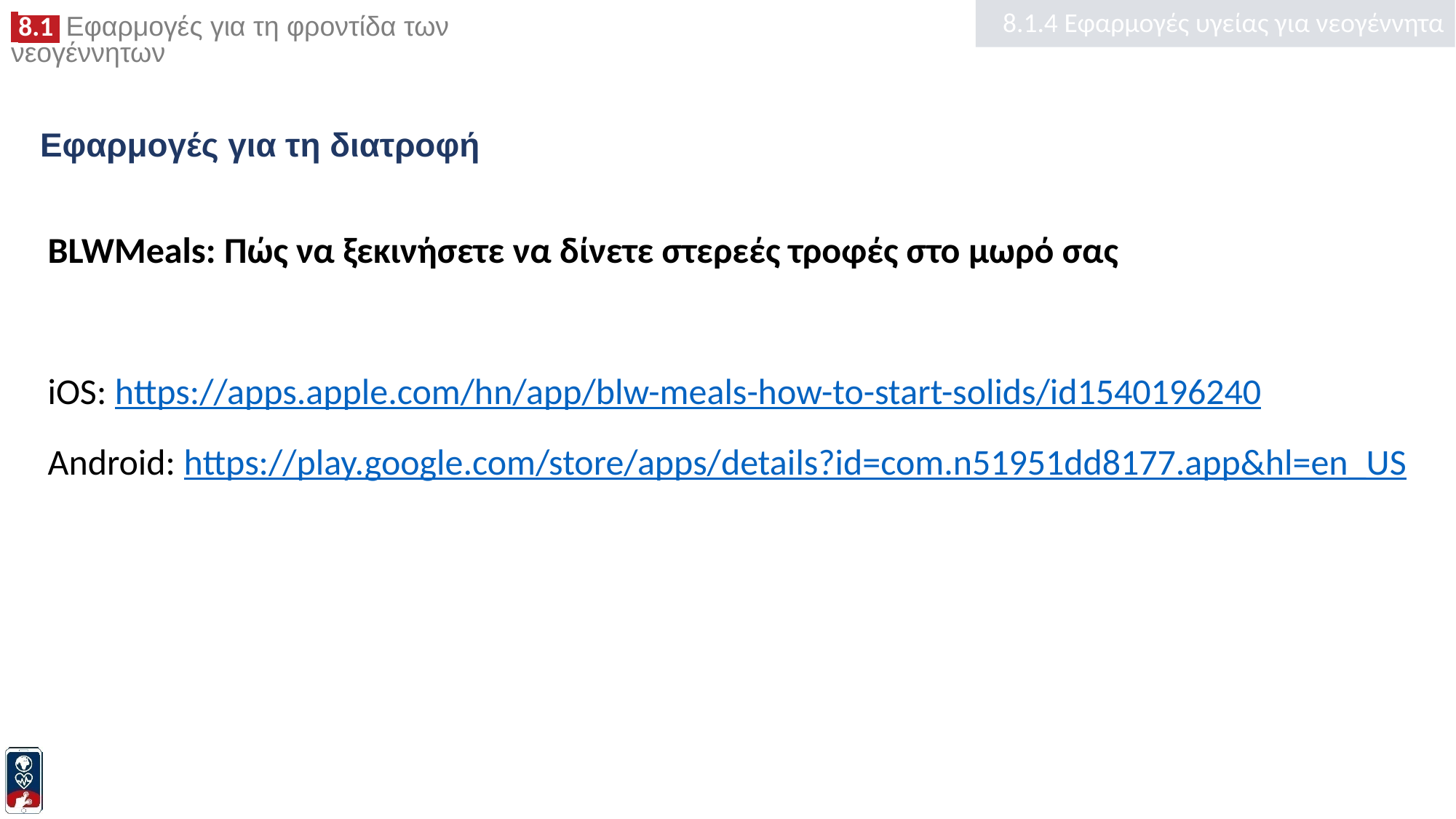

8.1.4 Εφαρμογές υγείας για νεογέννητα
# Εφαρμογές για τη διατροφή
BLWMeals: Πώς να ξεκινήσετε να δίνετε στερεές τροφές στο μωρό σας

iOS: https://apps.apple.com/hn/app/blw-meals-how-to-start-solids/id1540196240
Android: https://play.google.com/store/apps/details?id=com.n51951dd8177.app&hl=en_US